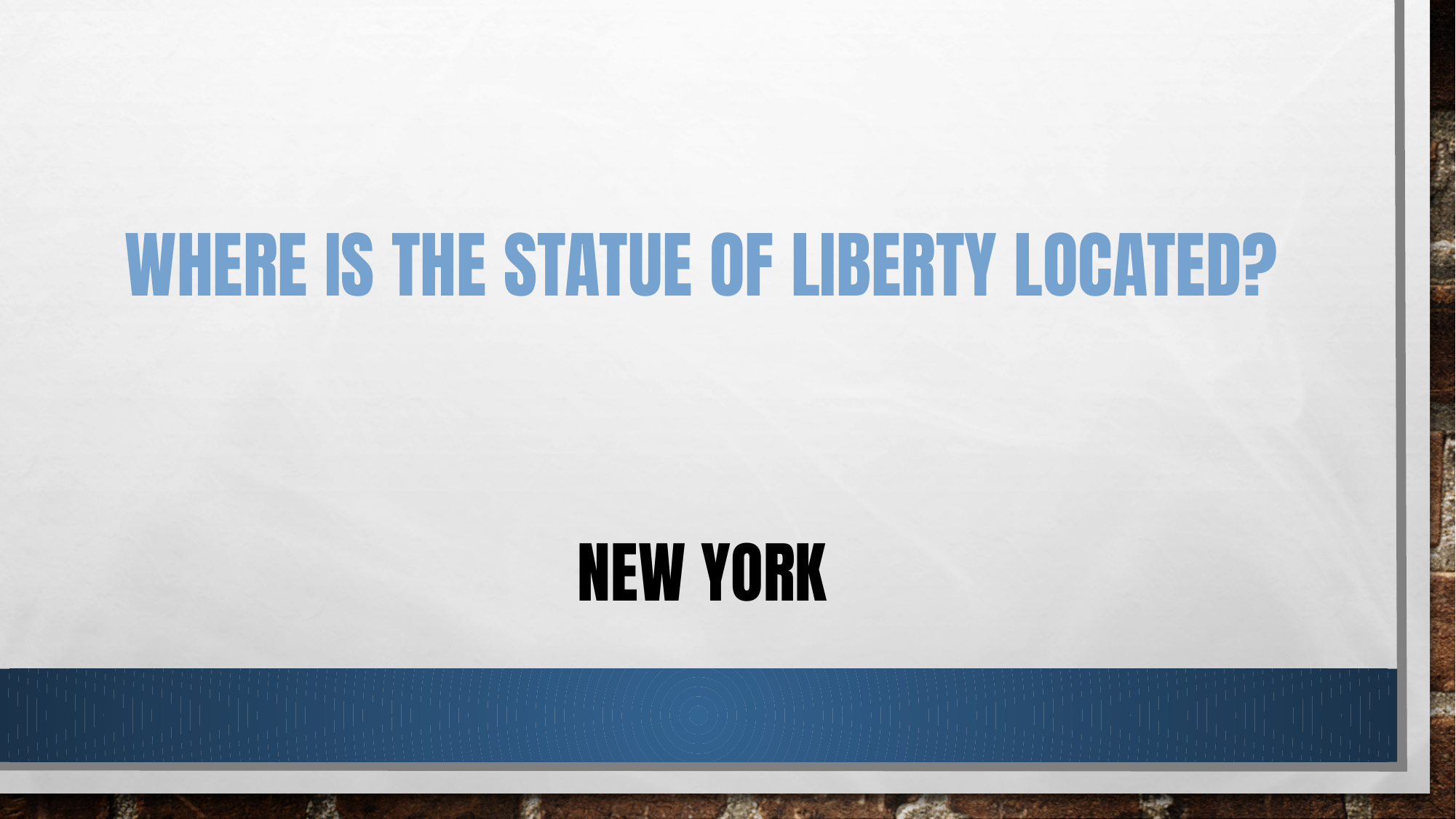

# Where is the statue of liberty located?
New york